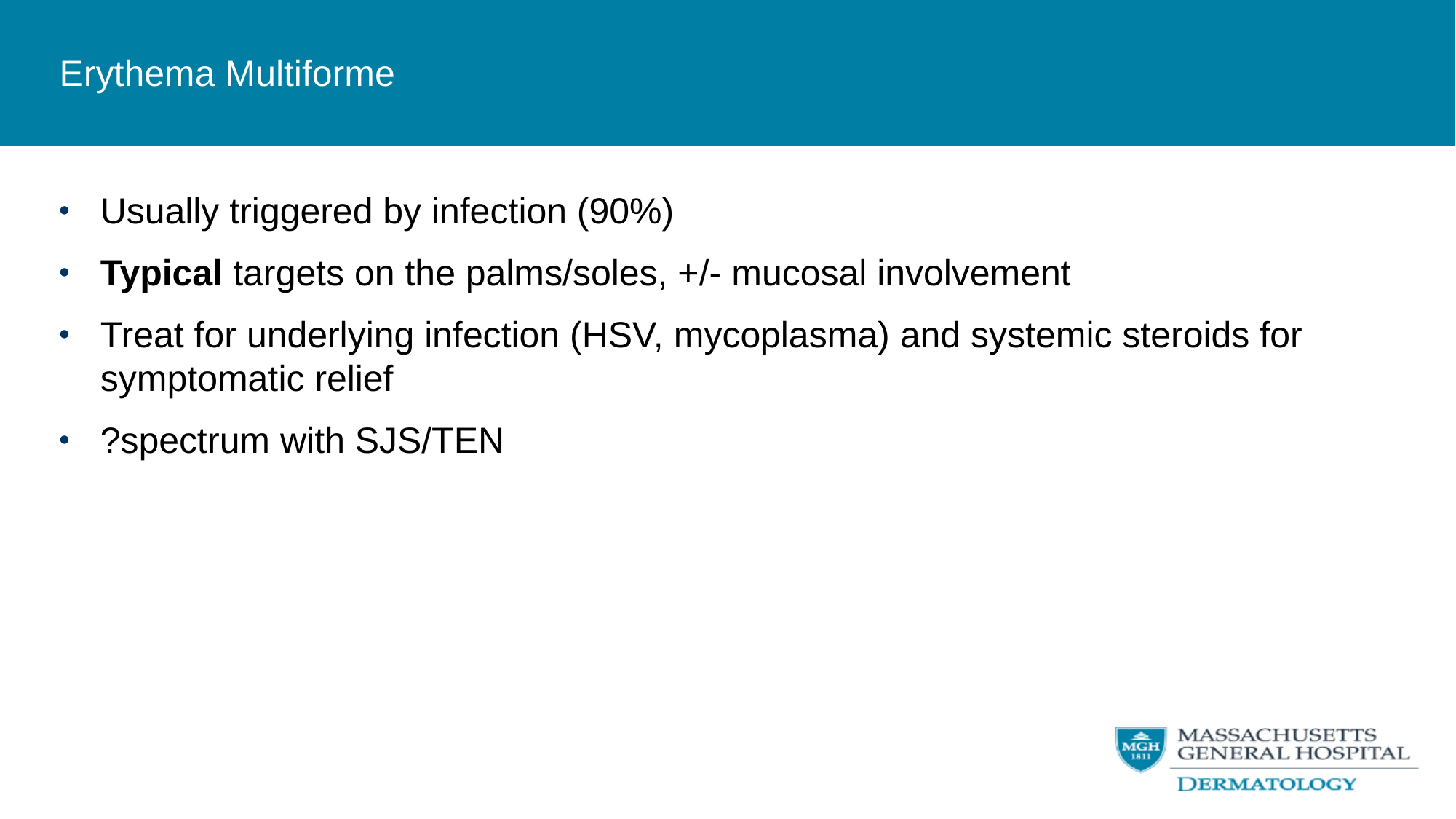

Usually triggered by infection (90%)
Typical targets on the palms/soles, +/- mucosal involvement
Treat for underlying infection (HSV, mycoplasma) and systemic steroids for symptomatic relief
?spectrum with SJS/TEN
Erythema Multiforme